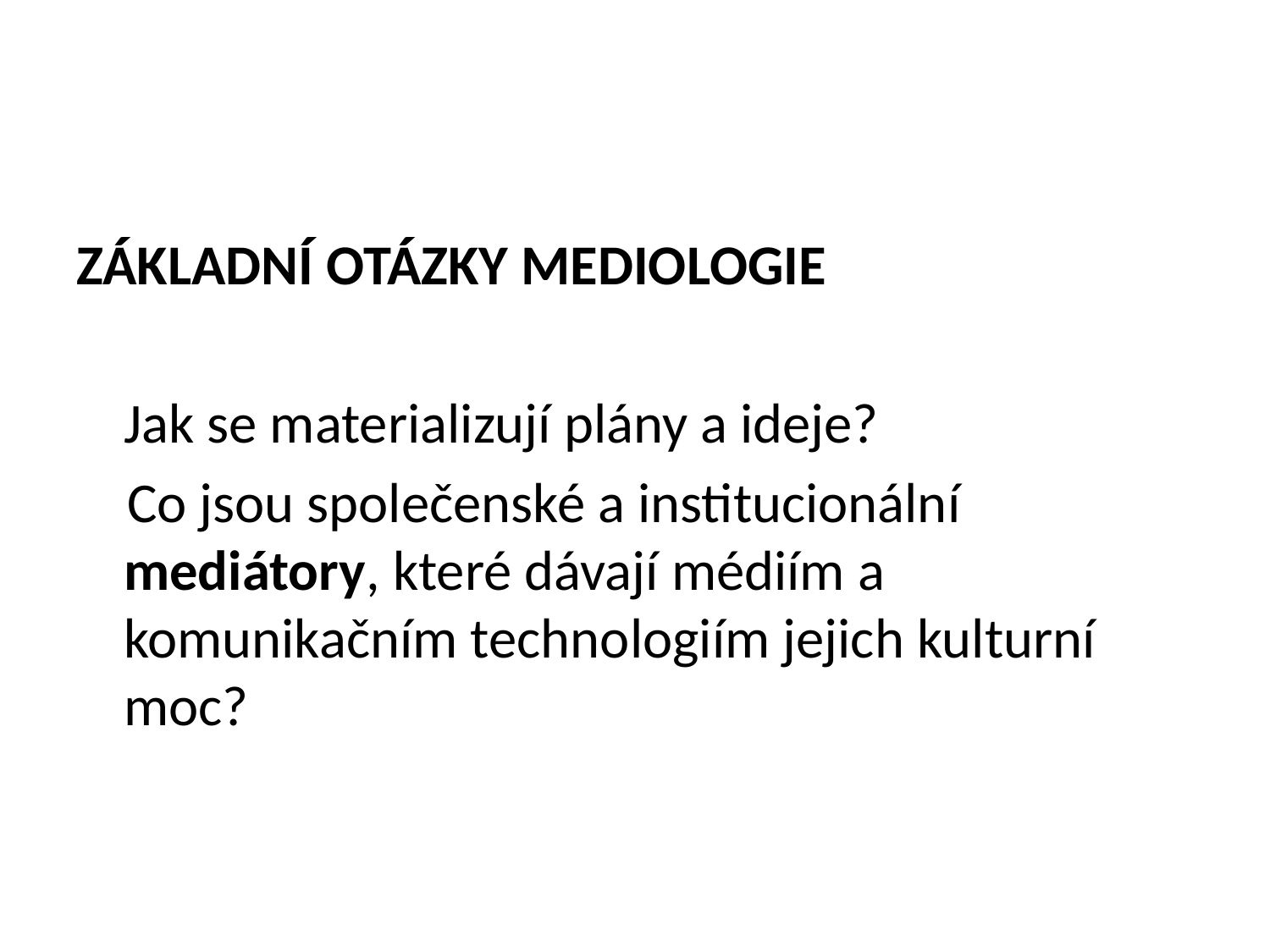

#
Základní otázky mediologie

	Jak se materializují plány a ideje?
    Co jsou společenské a institucionální mediátory, které dávají médiím a komunikačním technologiím jejich kulturní moc?